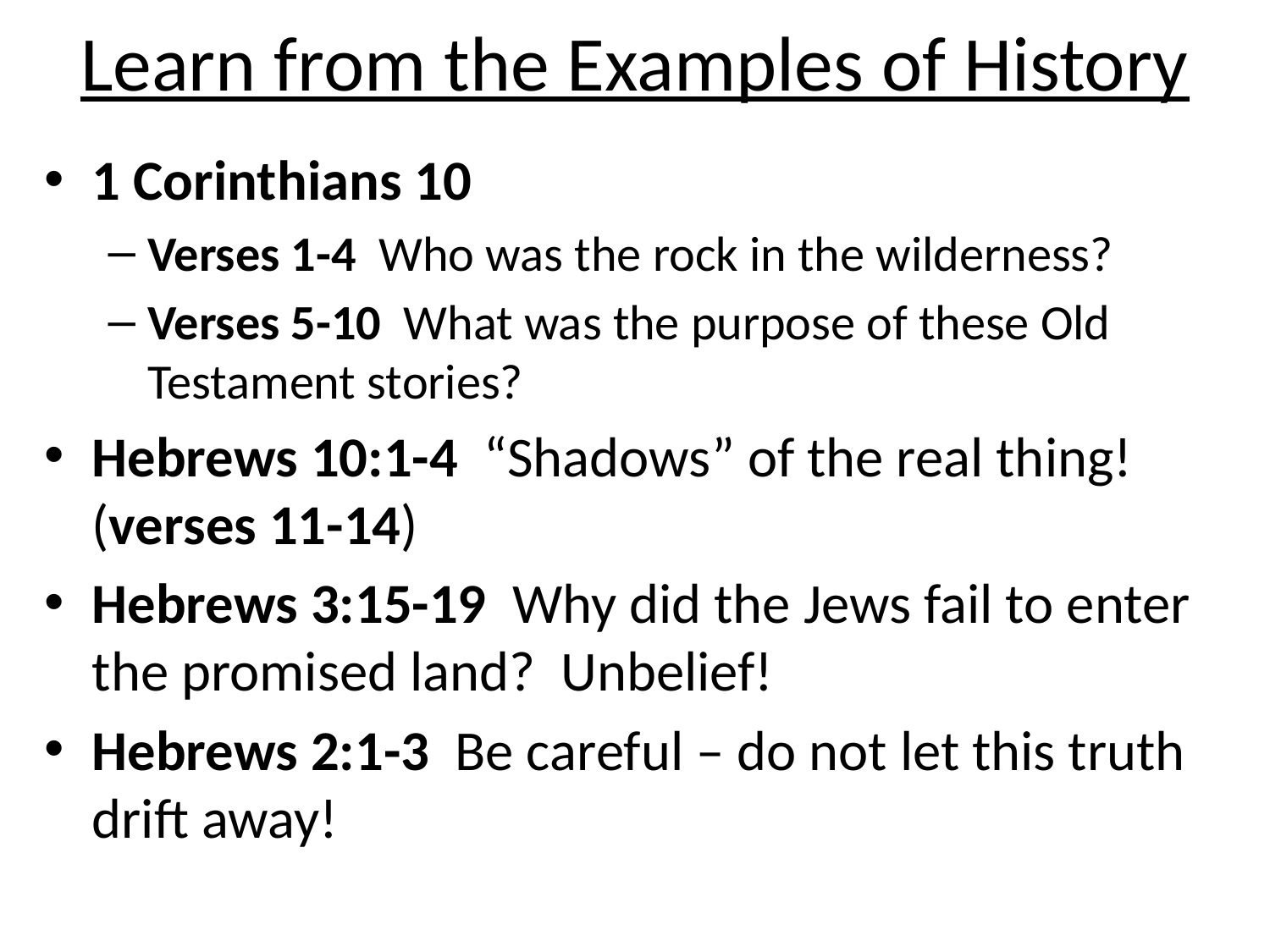

# Learn from the Examples of History
1 Corinthians 10
Verses 1-4  Who was the rock in the wilderness?
Verses 5-10  What was the purpose of these Old Testament stories?
Hebrews 10:1-4  “Shadows” of the real thing! (verses 11-14)
Hebrews 3:15-19  Why did the Jews fail to enter the promised land?  Unbelief!
Hebrews 2:1-3  Be careful – do not let this truth drift away!